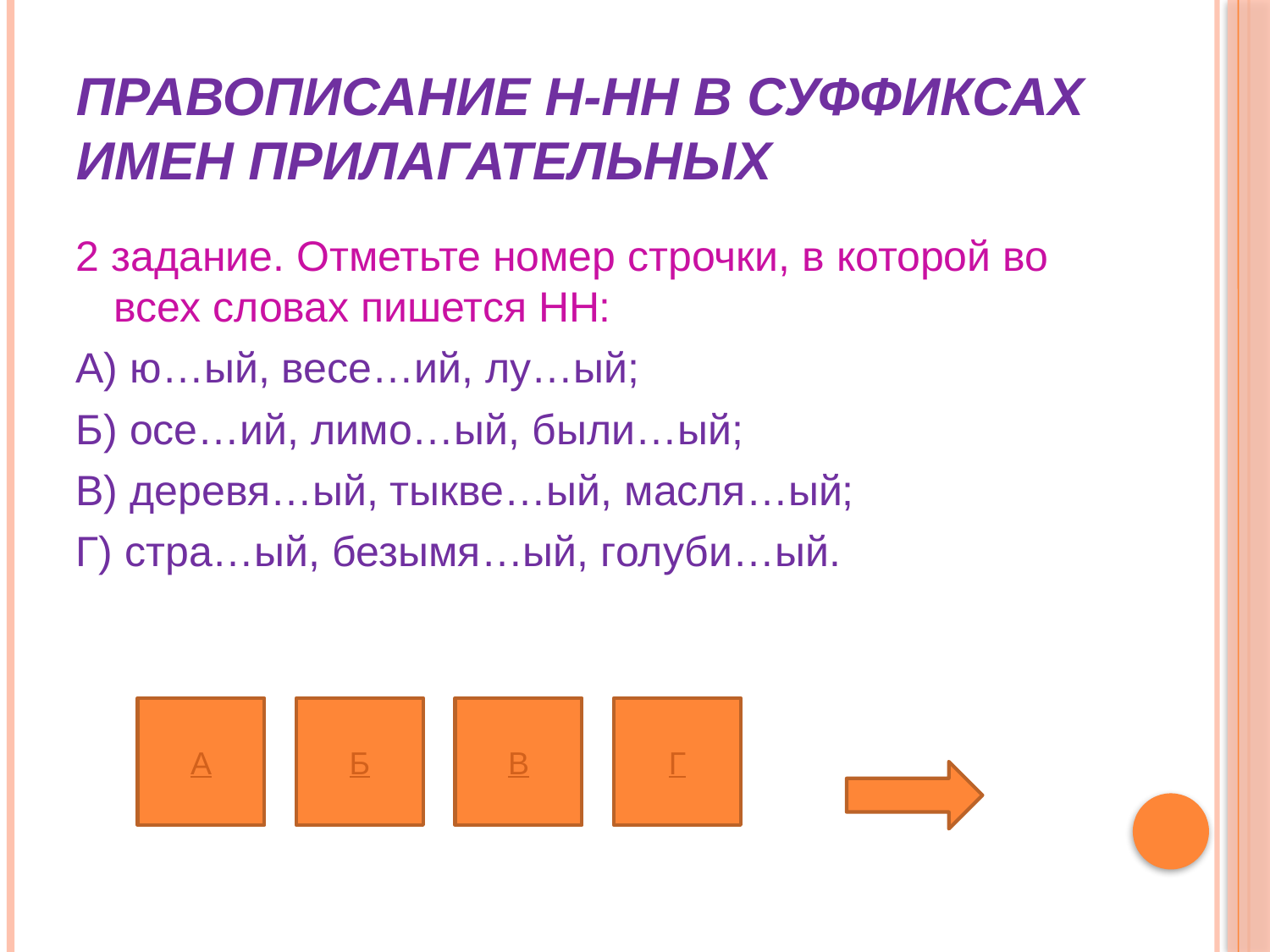

# Правописание Н-НН в суффиксах имен прилагательных
2 задание. Отметьте номер строчки, в которой во всех словах пишется НН:
А) ю…ый, весе…ий, лу…ый;
Б) осе…ий, лимо…ый, были…ый;
В) деревя…ый, тыкве…ый, масля…ый;
Г) стра…ый, безымя…ый, голуби…ый.
А
Б
В
Г